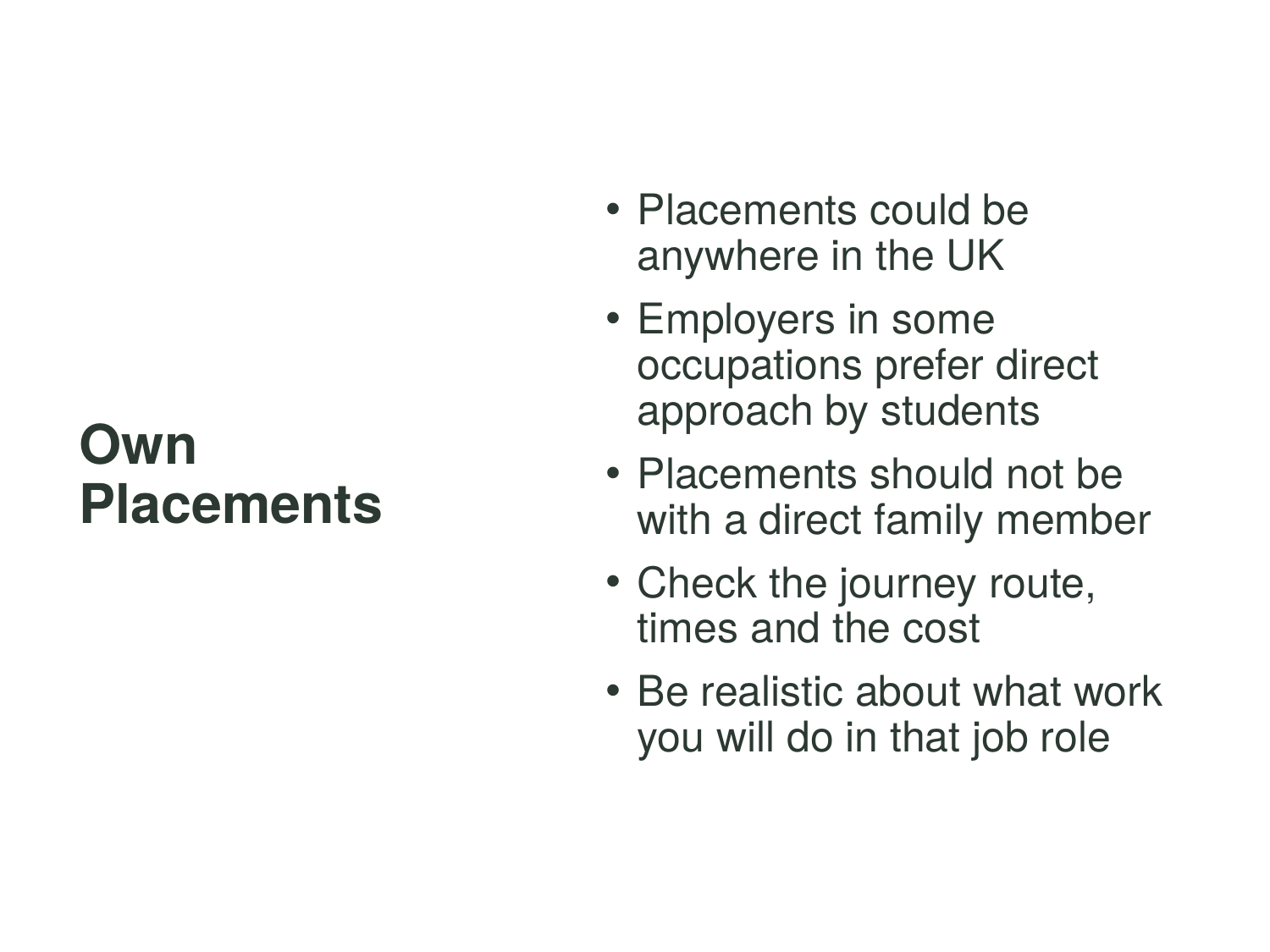

Placements could be anywhere in the UK
Employers in some occupations prefer direct approach by students
Placements should not be with a direct family member
Check the journey route, times and the cost
Be realistic about what work you will do in that job role
# Own Placements